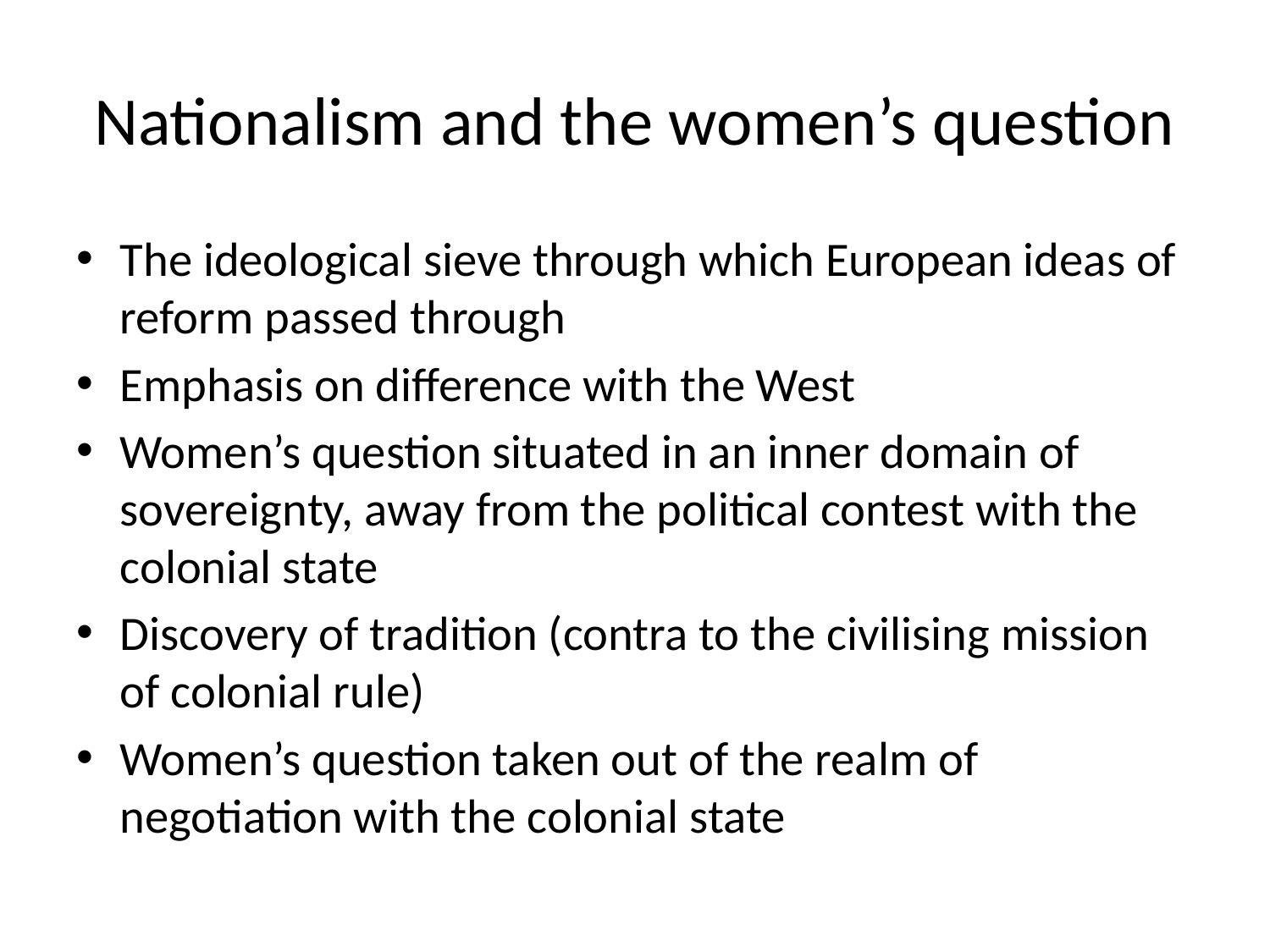

# Nationalism and the women’s question
The ideological sieve through which European ideas of reform passed through
Emphasis on difference with the West
Women’s question situated in an inner domain of sovereignty, away from the political contest with the colonial state
Discovery of tradition (contra to the civilising mission of colonial rule)
Women’s question taken out of the realm of negotiation with the colonial state